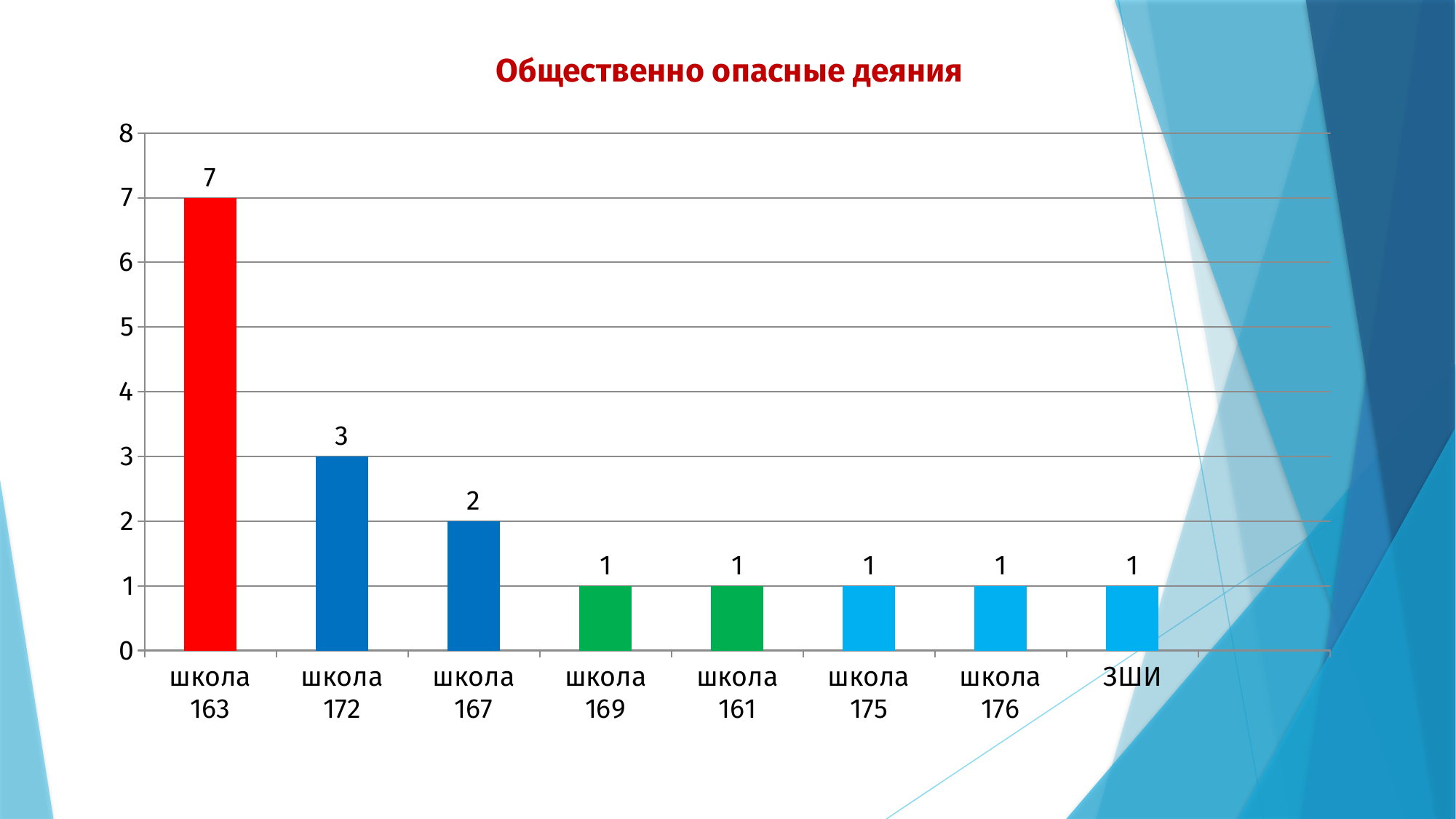

# Общественно опасные деяния

### Chart

| Category | Ряд 1 |
|---|---|
| школа 163 | 7.0 |
| школа 172 | 3.0 |
| школа 167 | 2.0 |
| школа 169 | 1.0 |
| школа 161 | 1.0 |
| школа 175 | 1.0 |
| школа 176 | 1.0 |
| ЗШИ | 1.0 |